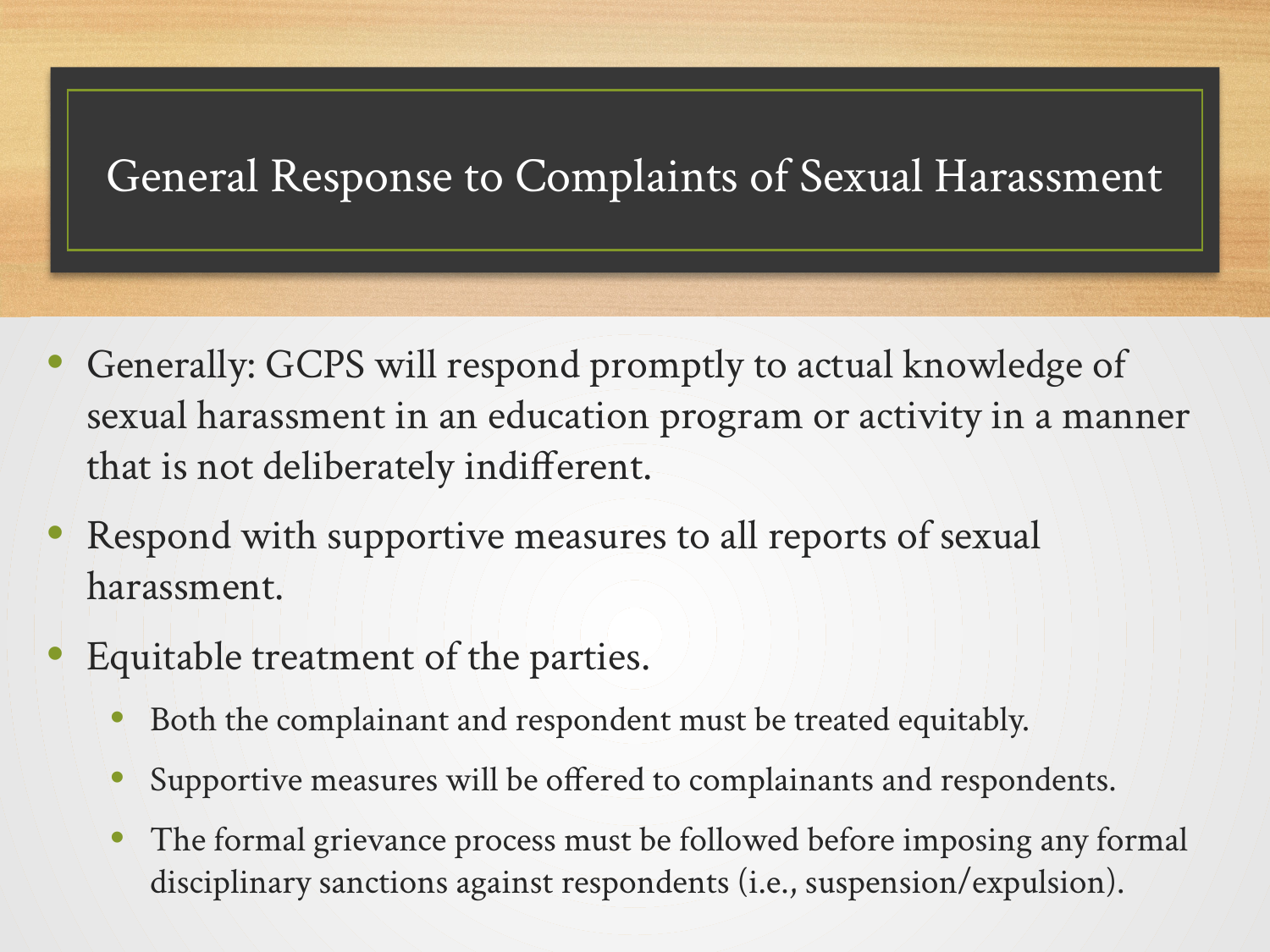

# General Response to Complaints of Sexual Harassment

Generally: GCPS will respond promptly to actual knowledge of sexual harassment in an education program or activity in a manner that is not deliberately indifferent.
Respond with supportive measures to all reports of sexual harassment.
Equitable treatment of the parties.
Both the complainant and respondent must be treated equitably.
Supportive measures will be offered to complainants and respondents.
The formal grievance process must be followed before imposing any formal disciplinary sanctions against respondents (i.e., suspension/expulsion).